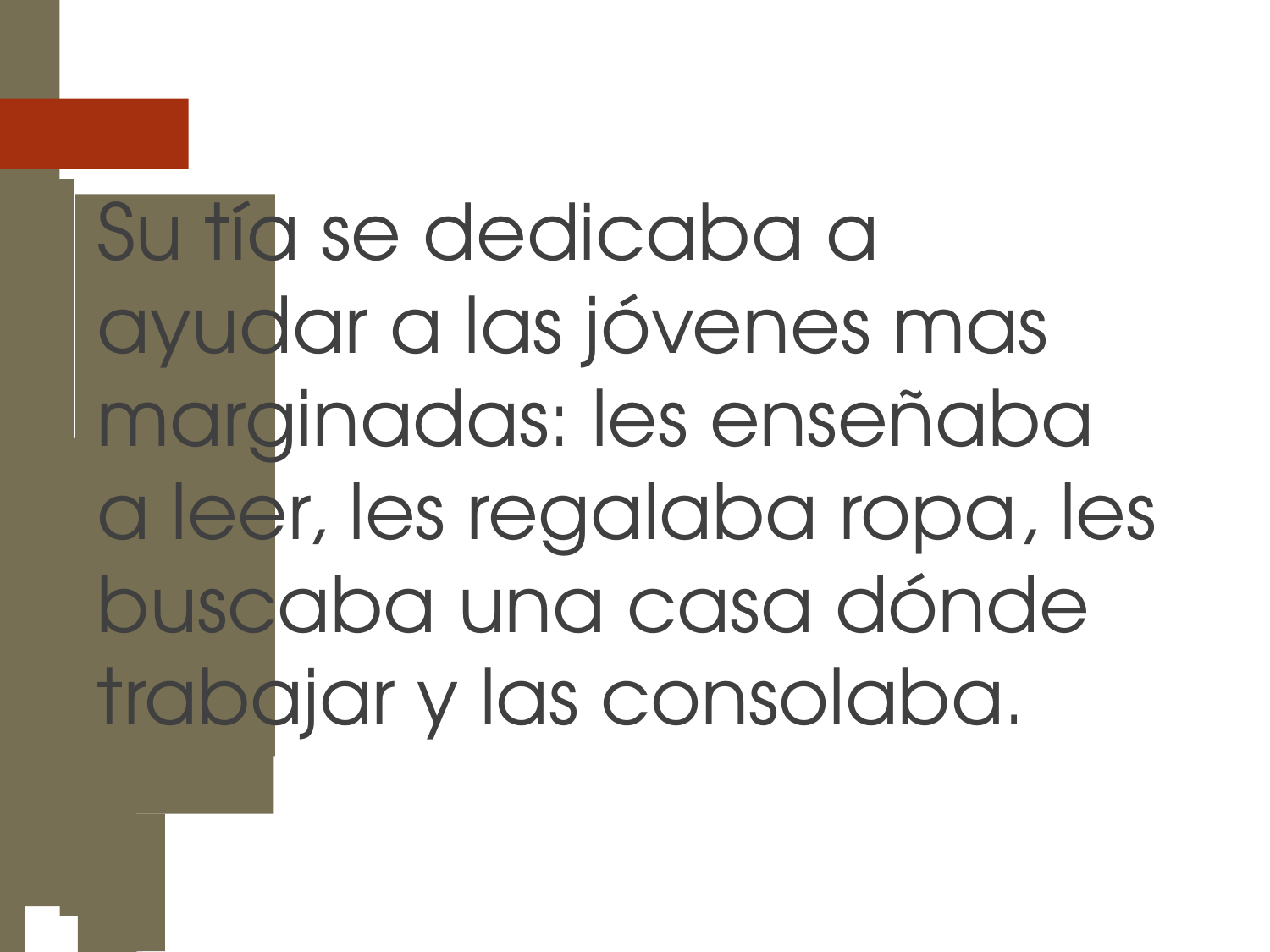

Su tía se dedicaba a ayudar a las jóvenes mas marginadas: les enseñaba a leer, les regalaba ropa, les buscaba una casa dónde trabajar y las consolaba.